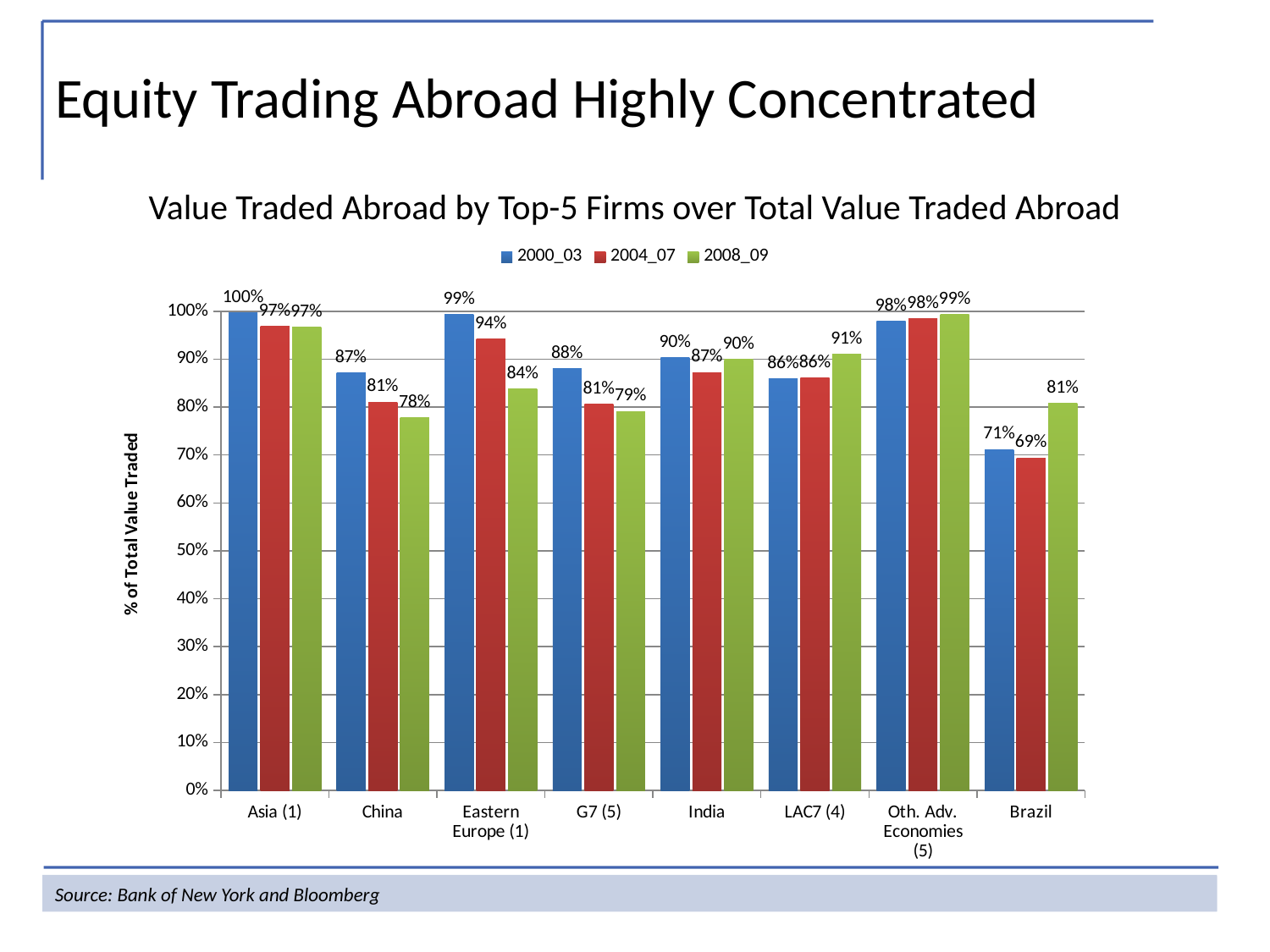

Equity Trading Abroad Highly Concentrated
Value Traded Abroad by Top-5 Firms over Total Value Traded Abroad

### Chart

| Category | 2000_03 | 2004_07 | 2008_09 |
|---|---|---|---|
| Asia (1) | 0.9961809999999974 | 0.9678430000000025 | 0.9667049000000006 |
| China | 0.8721275000000006 | 0.8105159999999996 | 0.7774506 |
| Eastern Europe (1) | 0.9934831999999961 | 0.9426361 | 0.8379816 |
| G7 (5) | 0.8803114999999996 | 0.8058083 | 0.7911011 |
| India | 0.9025601999999967 | 0.8722460000000006 | 0.8991188 |
| LAC7 (4) | 0.8589976000000029 | 0.8612568 | 0.9106746000000024 |
| Oth. Adv. Economies (5) | 0.9797543000000006 | 0.9848186999999995 | 0.9929295 |
| Brazil | 0.7116552250000023 | 0.6938447000000006 | 0.8070524999999995 |
Source: Bank of New York and Bloomberg